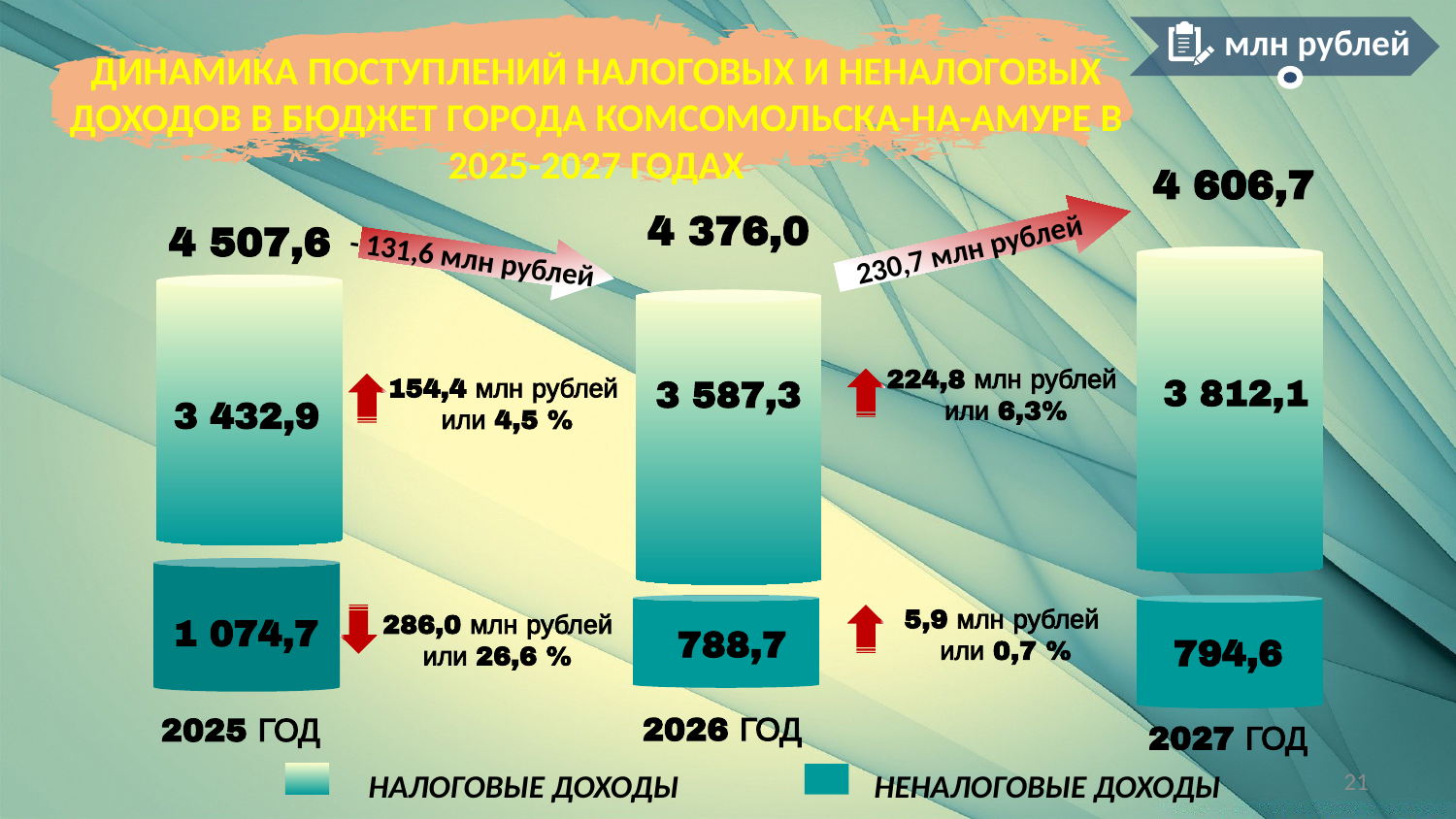

млн рублей

ДИНАМИКА ПОСТУПЛЕНИЙ НАЛОГОВЫХ И НЕНАЛОГОВЫХ ДОХОДОВ В БЮДЖЕТ ГОРОДА КОМСОМОЛЬСКА-НА-АМУРЕ В 2025-2027 ГОДАХ

4 606,7
4 376,0
4 507,6
230,7 млн рублей
- 131,6 млн рублей
 3 812,1

224,8 млн рублей  или 6,3%
154,4 млн рублей
или 4,5 %
3 587,3

3 432,9

5,9 млн рублей
 или 0,7 %

 286,0 млн рублей
 или 26,6 %
1 074,7

788,7
794,6
2026 ГОД
2025 ГОД
2027 ГОД
НАЛОГОВЫЕ ДОХОДЫ
21
НЕНАЛОГОВЫЕ ДОХОДЫ